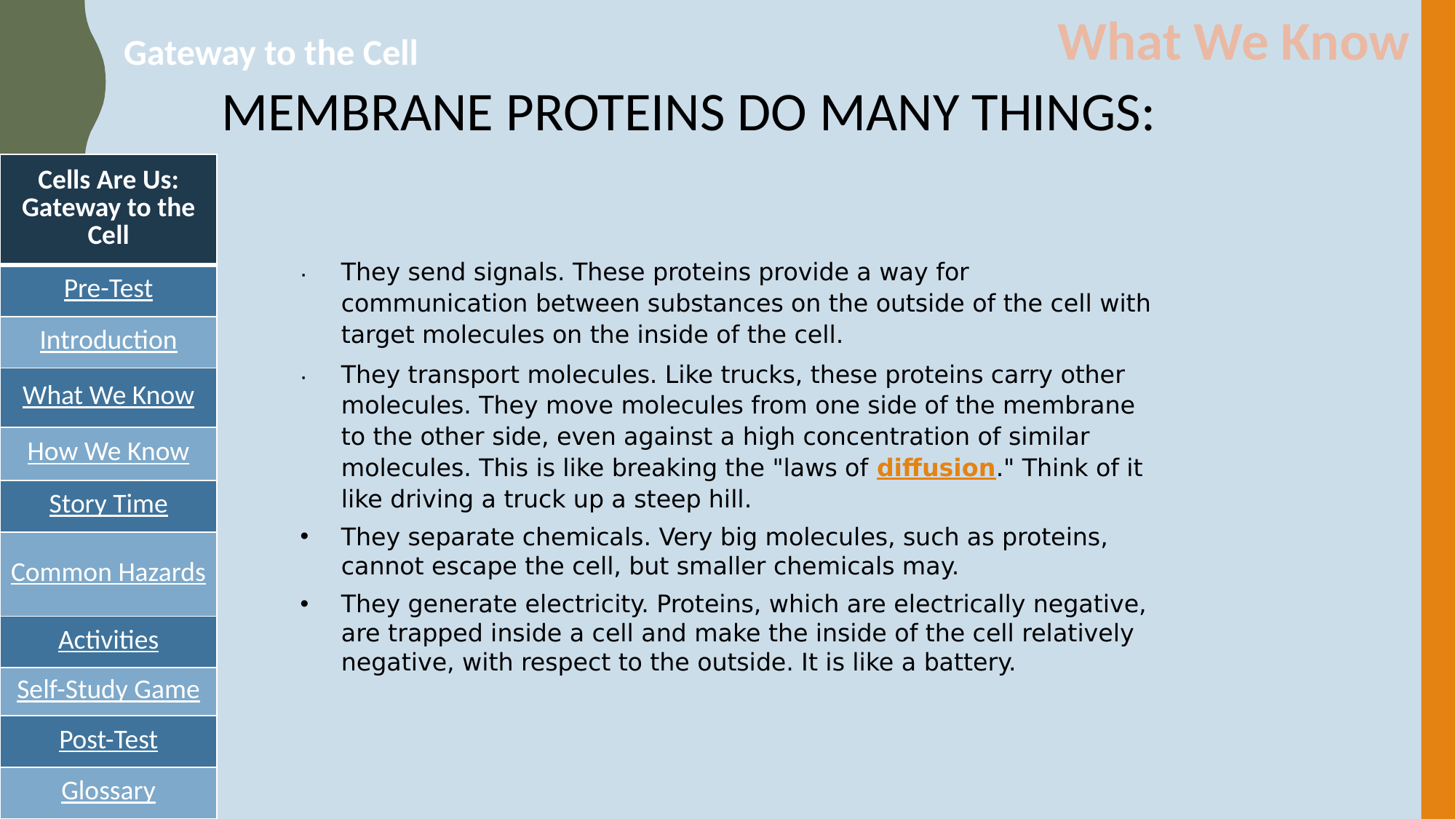

What We Know
Gateway to the Cell
# MEMBRANE PROTEINS DO MANY THINGS:
| Cells Are Us: Gateway to the Cell |
| --- |
| Pre-Test |
| Introduction |
| What We Know |
| How We Know |
| Story Time |
| Common Hazards |
| Activities |
| Self-Study Game |
| Post-Test |
| Glossary |
They send signals. These proteins provide a way for communication between substances on the outside of the cell with target molecules on the inside of the cell.
They transport molecules. Like trucks, these proteins carry other molecules. They move molecules from one side of the membrane to the other side, even against a high concentration of similar molecules. This is like breaking the "laws of diffusion." Think of it like driving a truck up a steep hill.
They separate chemicals. Very big molecules, such as proteins, cannot escape the cell, but smaller chemicals may.
They generate electricity. Proteins, which are electrically negative, are trapped inside a cell and make the inside of the cell relatively negative, with respect to the outside. It is like a battery.